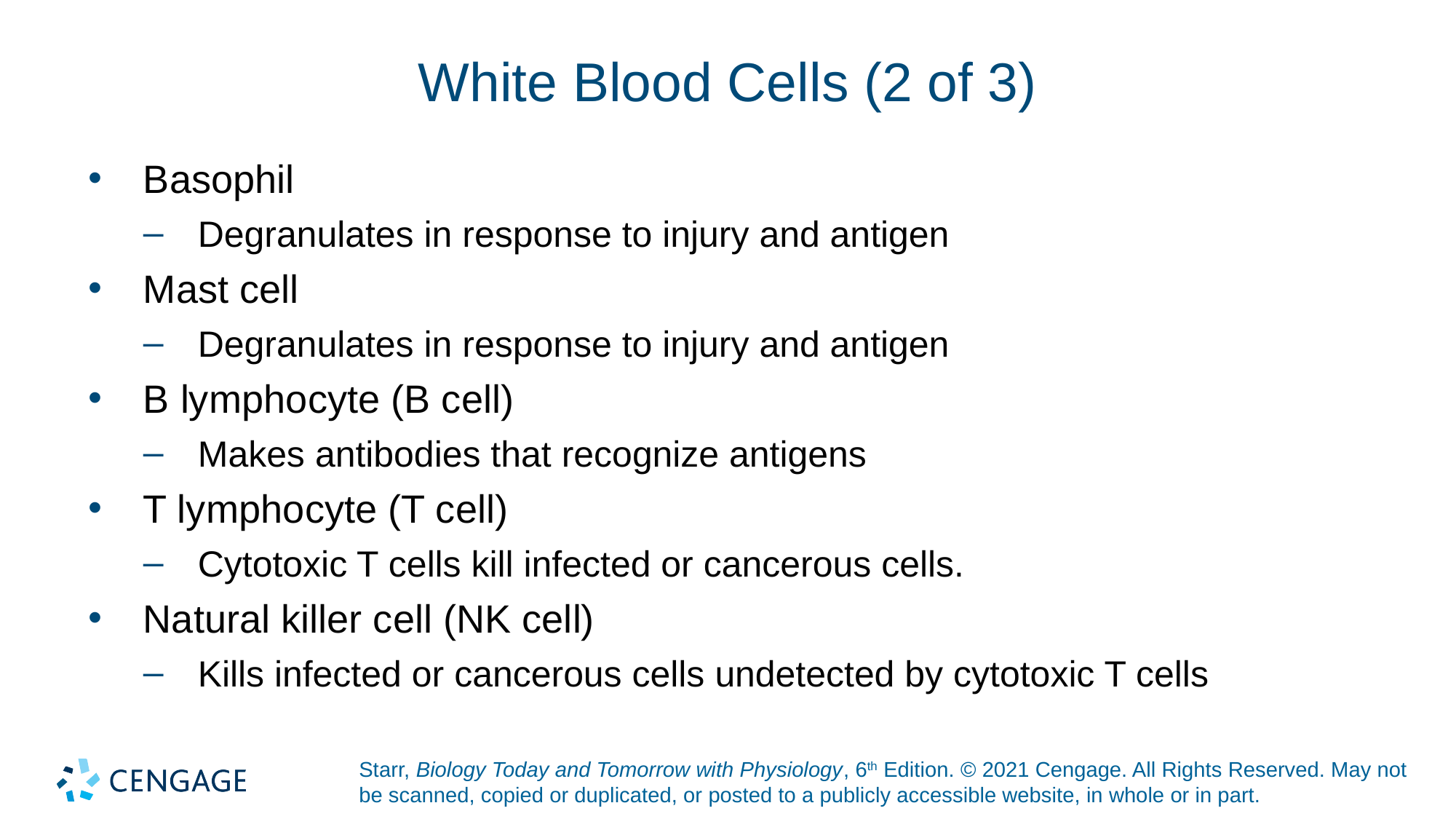

# White Blood Cells (2 of 3)
Basophil
Degranulates in response to injury and antigen
Mast cell
Degranulates in response to injury and antigen
B lymphocyte (B cell)
Makes antibodies that recognize antigens
T lymphocyte (T cell)
Cytotoxic T cells kill infected or cancerous cells.
Natural killer cell (NK cell)
Kills infected or cancerous cells undetected by cytotoxic T cells